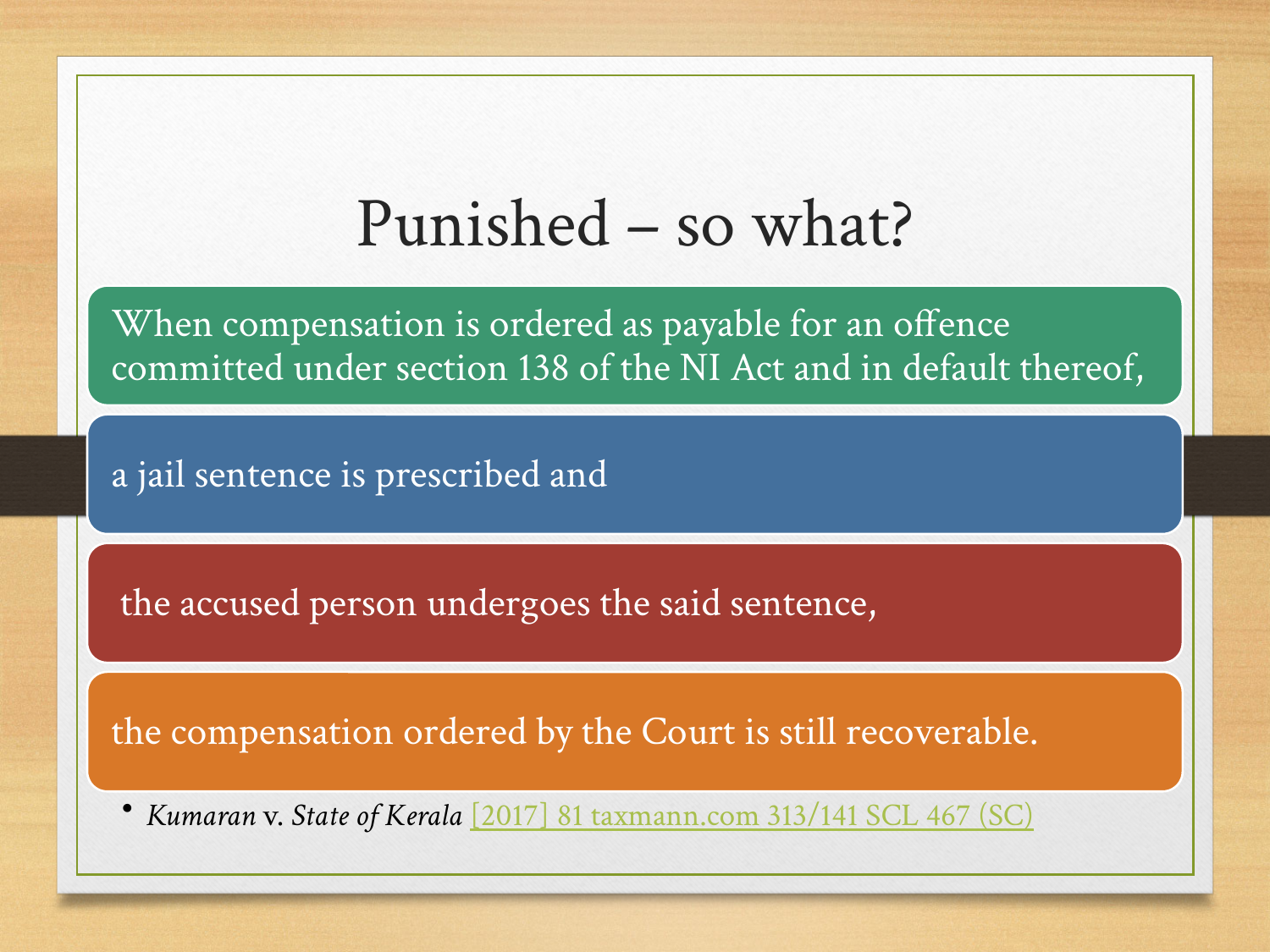

# Punished – so what?
When compensation is ordered as payable for an offence committed under section 138 of the NI Act and in default thereof,
a jail sentence is prescribed and
 the accused person undergoes the said sentence,
the compensation ordered by the Court is still recoverable.
Kumaran v. State of Kerala [2017] 81 taxmann.com 313/141 SCL 467 (SC)